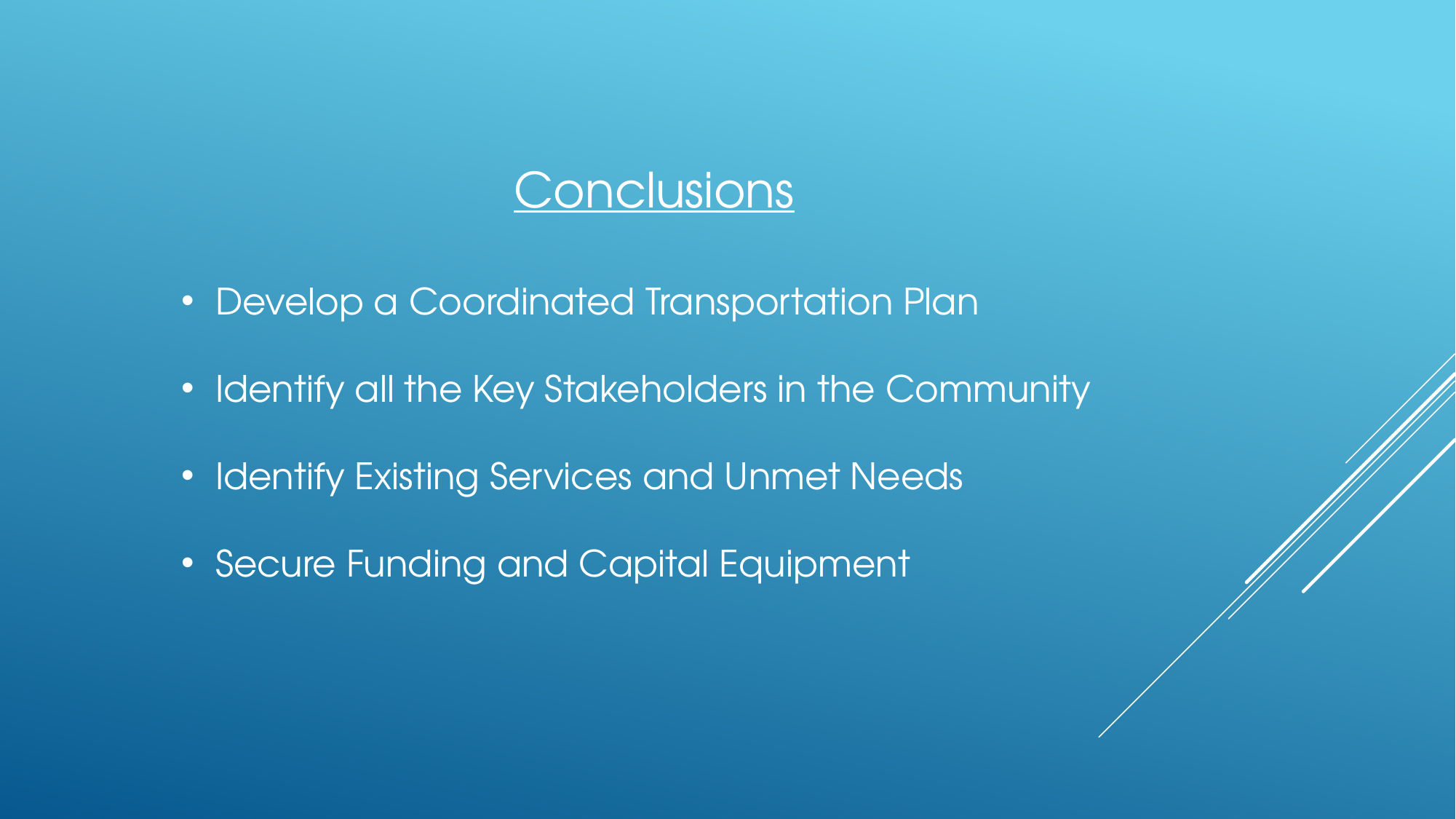

Conclusions
Develop a Coordinated Transportation Plan

Identify all the Key Stakeholders in the Community

Identify Existing Services and Unmet Needs

Secure Funding and Capital Equipment